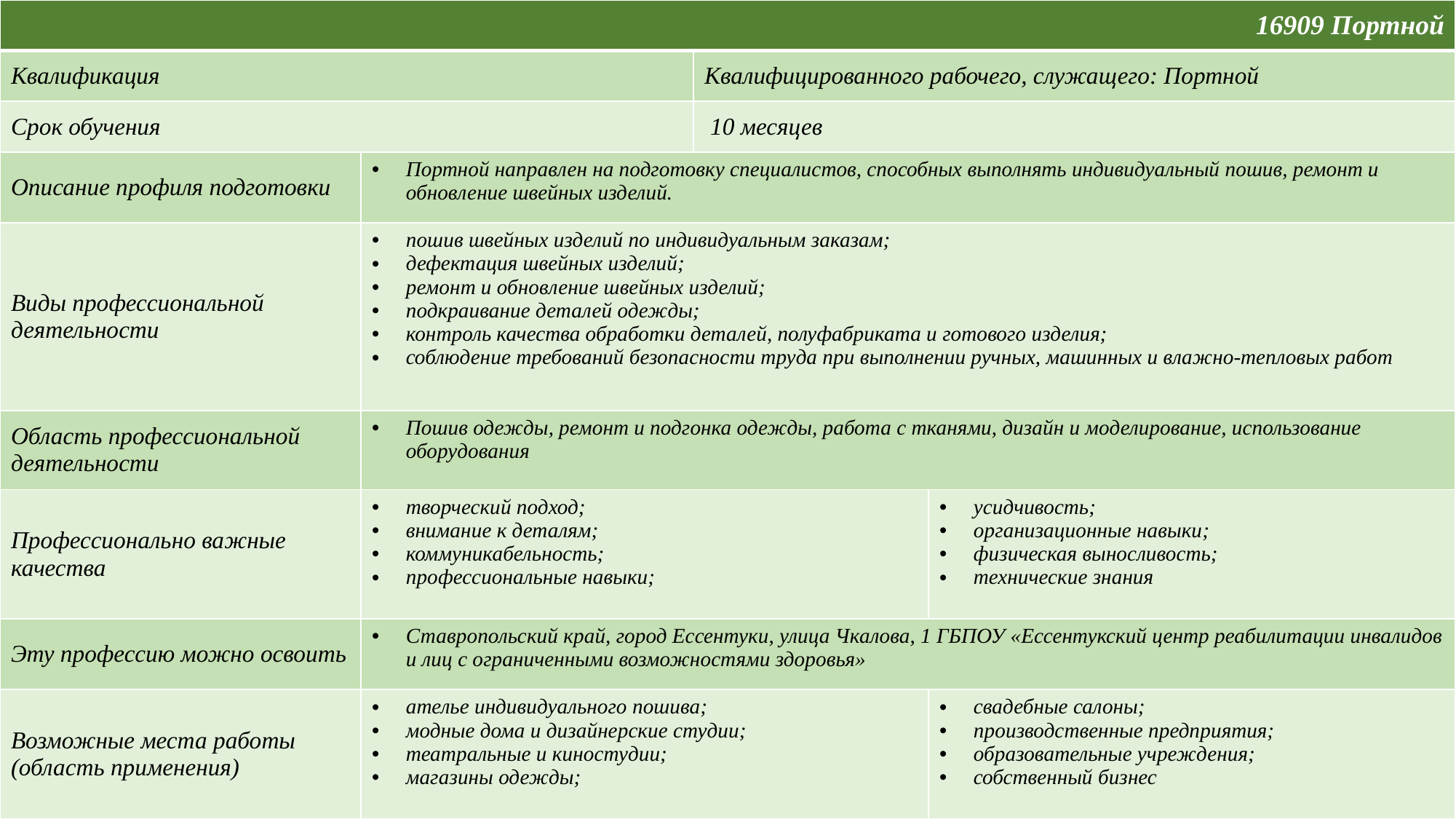

| 16909 Портной |  |  |  |
| --- | --- | --- | --- |
| Квалификация |  | Квалифицированного рабочего, служащего: Портной |  |
| Срок обучения |  | 10 месяцев |  |
| Описание профиля подготовки | Портной направлен на подготовку специалистов, способных выполнять индивидуальный пошив, ремонт и обновление швейных изделий. |  |  |
| Виды профессиональной деятельности | пошив швейных изделий по индивидуальным заказам; дефектация швейных изделий; ремонт и обновление швейных изделий; подкраивание деталей одежды; контроль качества обработки деталей, полуфабриката и готового изделия; соблюдение требований безопасности труда при выполнении ручных, машинных и влажно-тепловых работ |  |  |
| Область профессиональной деятельности | Пошив одежды, ремонт и подгонка одежды, работа с тканями, дизайн и моделирование, использование оборудования |  |  |
| Профессионально важные качества | творческий подход; внимание к деталям; коммуникабельность; профессиональные навыки; |  | усидчивость; организационные навыки; физическая выносливость; технические знания |
| Эту профессию можно освоить | Ставропольский край, город Ессентуки, улица Чкалова, 1 ГБПОУ «Ессентукский центр реабилитации инвалидов и лиц с ограниченными возможностями здоровья» |  |  |
| Возможные места работы (область применения) | ателье индивидуального пошива; модные дома и дизайнерские студии; театральные и киностудии; магазины одежды; |  | свадебные салоны; производственные предприятия; образовательные учреждения; собственный бизнес |